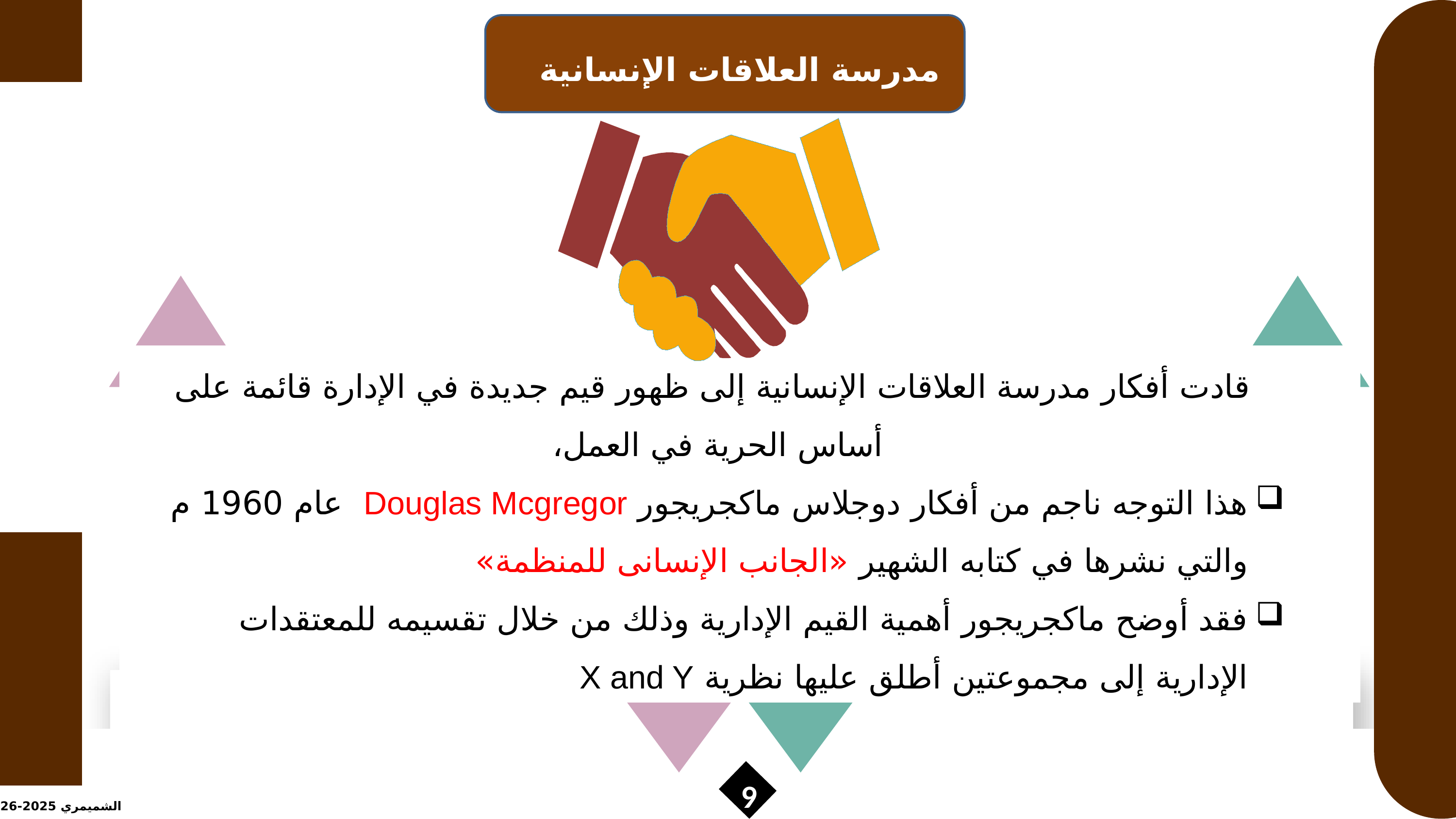

مدرسة العلاقات الإنسانية

قادت أفكار مدرسة العلاقات الإنسانية إلى ظهور قيم جديدة في الإدارة قائمة على أساس الحرية في العمل،
هذا التوجه ناجم من أفكار دوجلاس ماكجريجور Douglas Mcgregor  عام 1960 م والتي نشرها في كتابه الشهير «الجانب الإنسانى للمنظمة»
فقد أوضح ماكجريجور أهمية القيم الإدارية وذلك من خلال تقسيمه للمعتقدات الإدارية إلى مجموعتين أطلق عليها نظرية X and Y

9
الشميمري 2025-2026